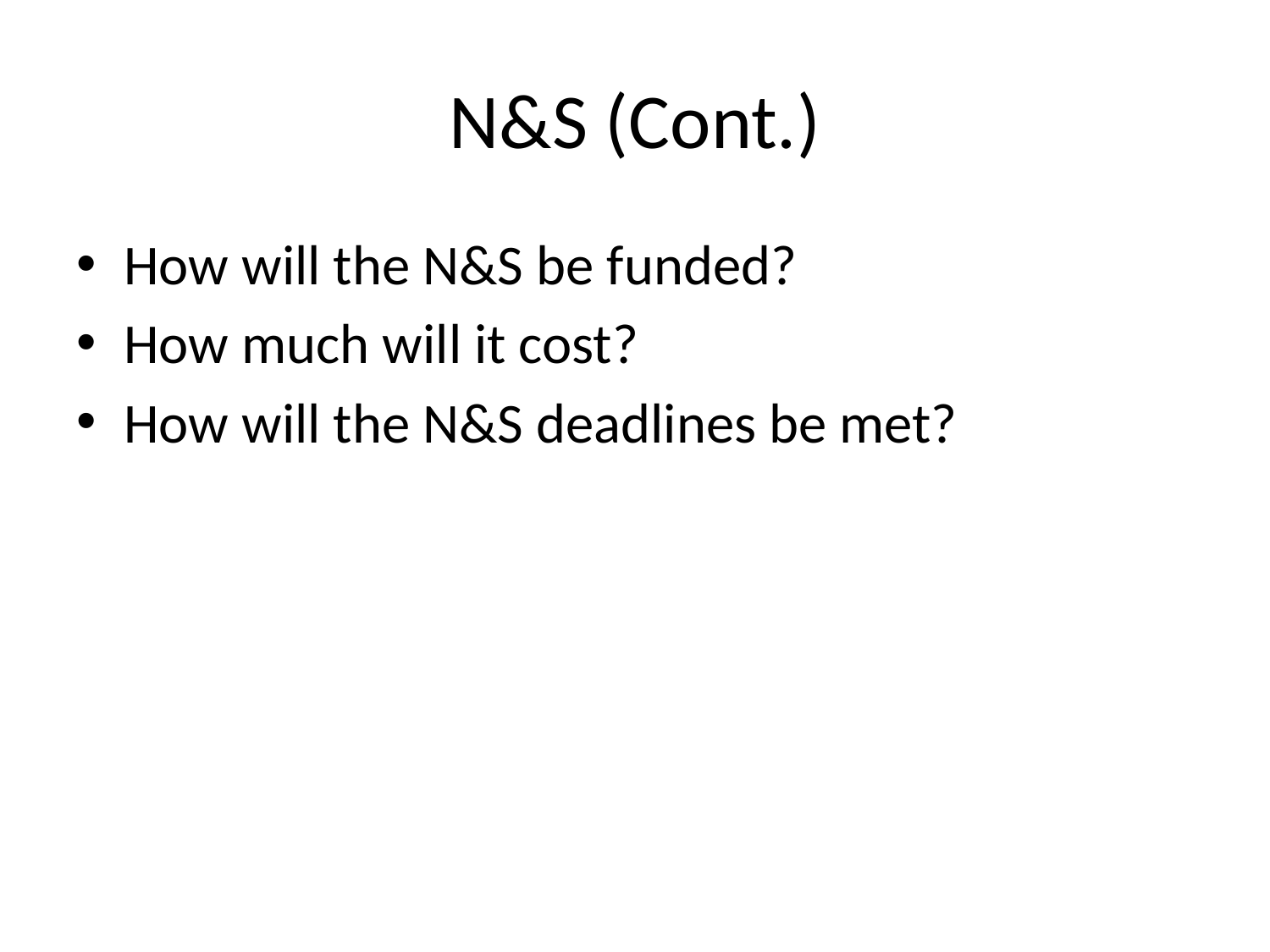

# N&S (Cont.)
How will the N&S be funded?
How much will it cost?
How will the N&S deadlines be met?